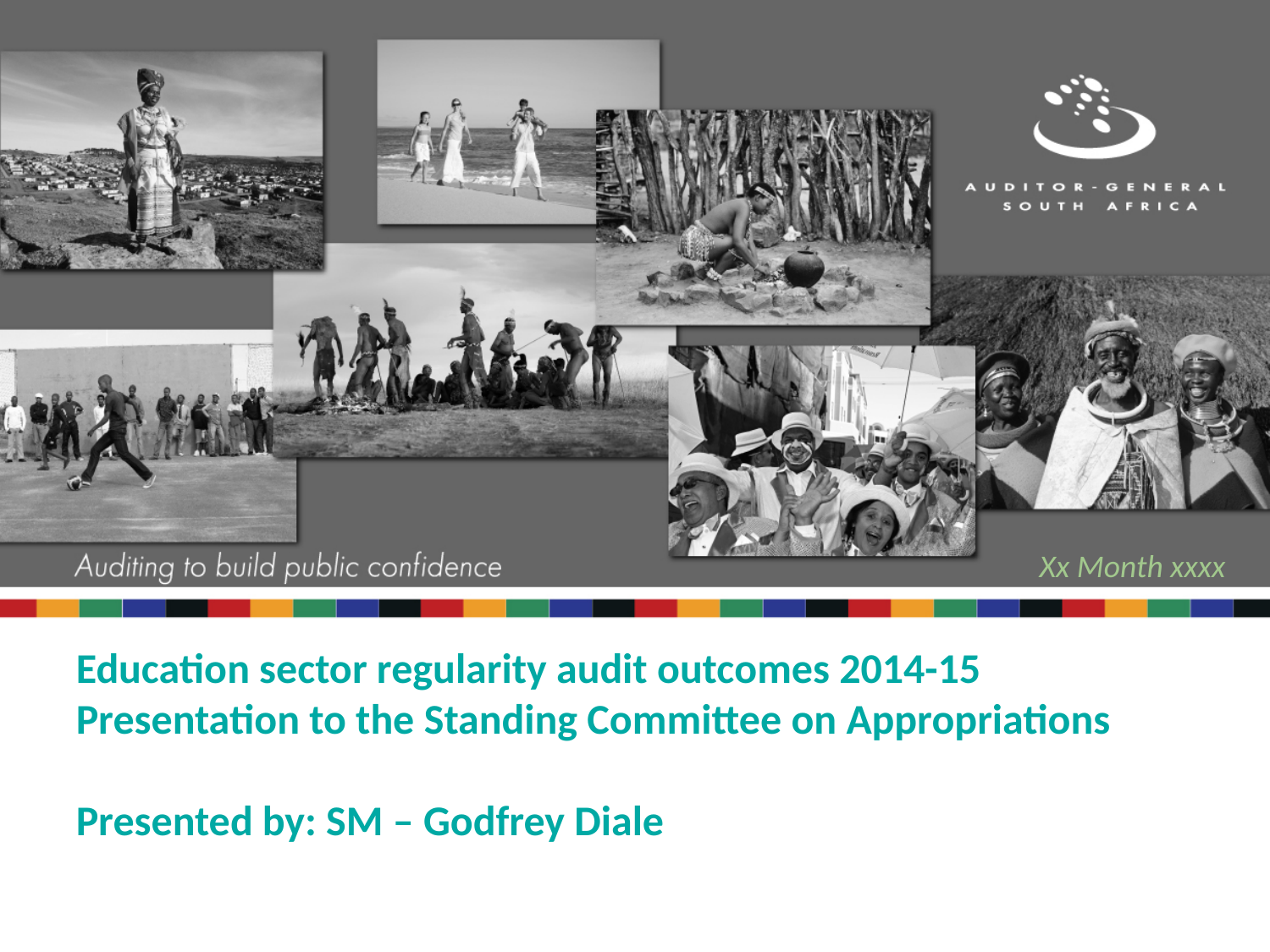

Xx Month xxxx
# Education sector regularity audit outcomes 2014-15 Presentation to the Standing Committee on Appropriations Presented by: SM – Godfrey Diale